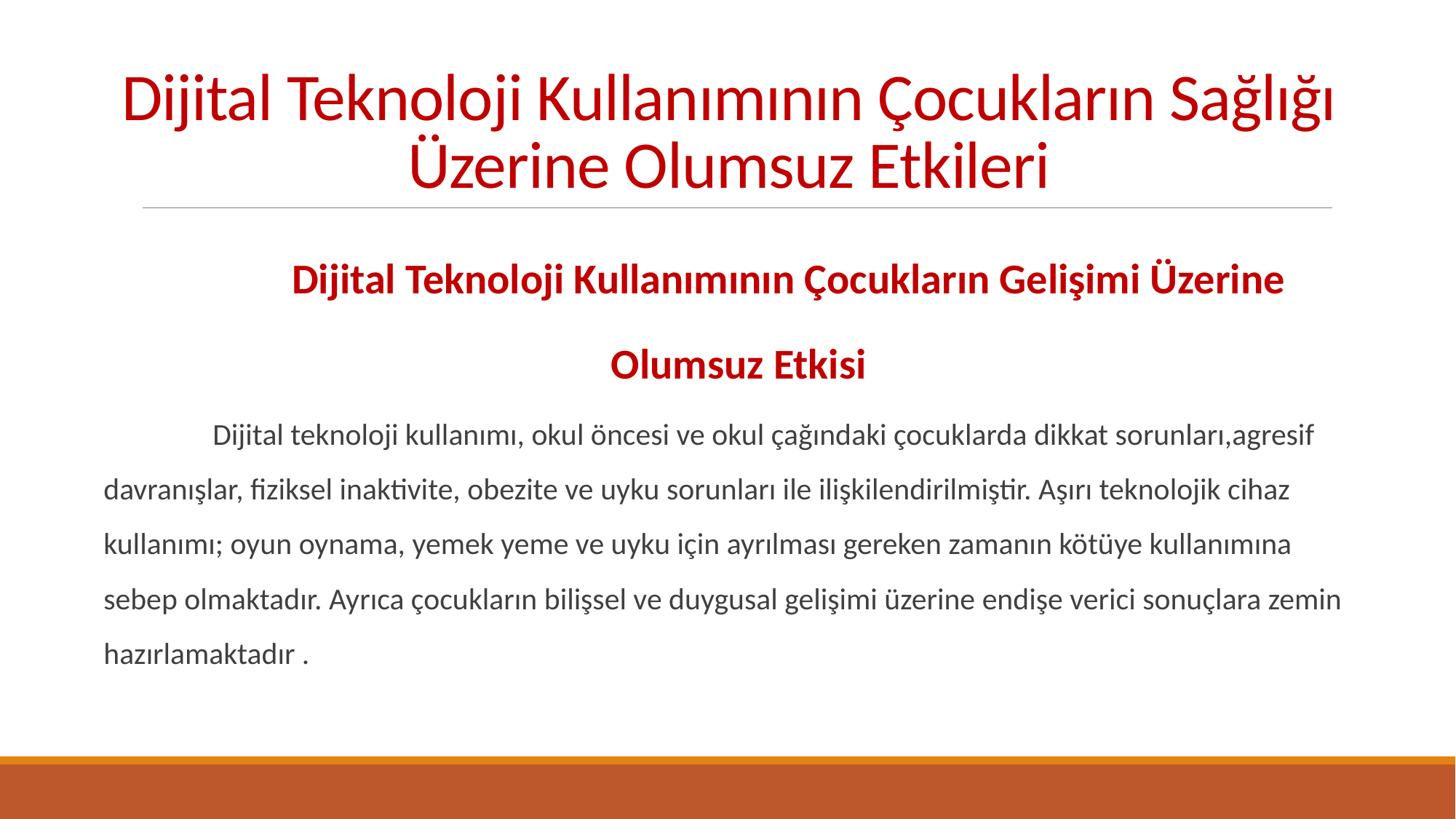

# Dijital Teknoloji Kullanımının Çocukların Sağlığı Üzerine Olumsuz Etkileri
	Dijital Teknoloji Kullanımının Çocukların Gelişimi Üzerine
 Olumsuz Etkisi
	Dijital teknoloji kullanımı, okul öncesi ve okul çağındaki çocuklarda dikkat sorunları,agresif davranışlar, fiziksel inaktivite, obezite ve uyku sorunları ile ilişkilendirilmiştir. Aşırı teknolojik cihaz kullanımı; oyun oynama, yemek yeme ve uyku için ayrılması gereken zamanın kötüye kullanımına sebep olmaktadır. Ayrıca çocukların bilişsel ve duygusal gelişimi üzerine endişe verici sonuçlara zemin hazırlamaktadır .